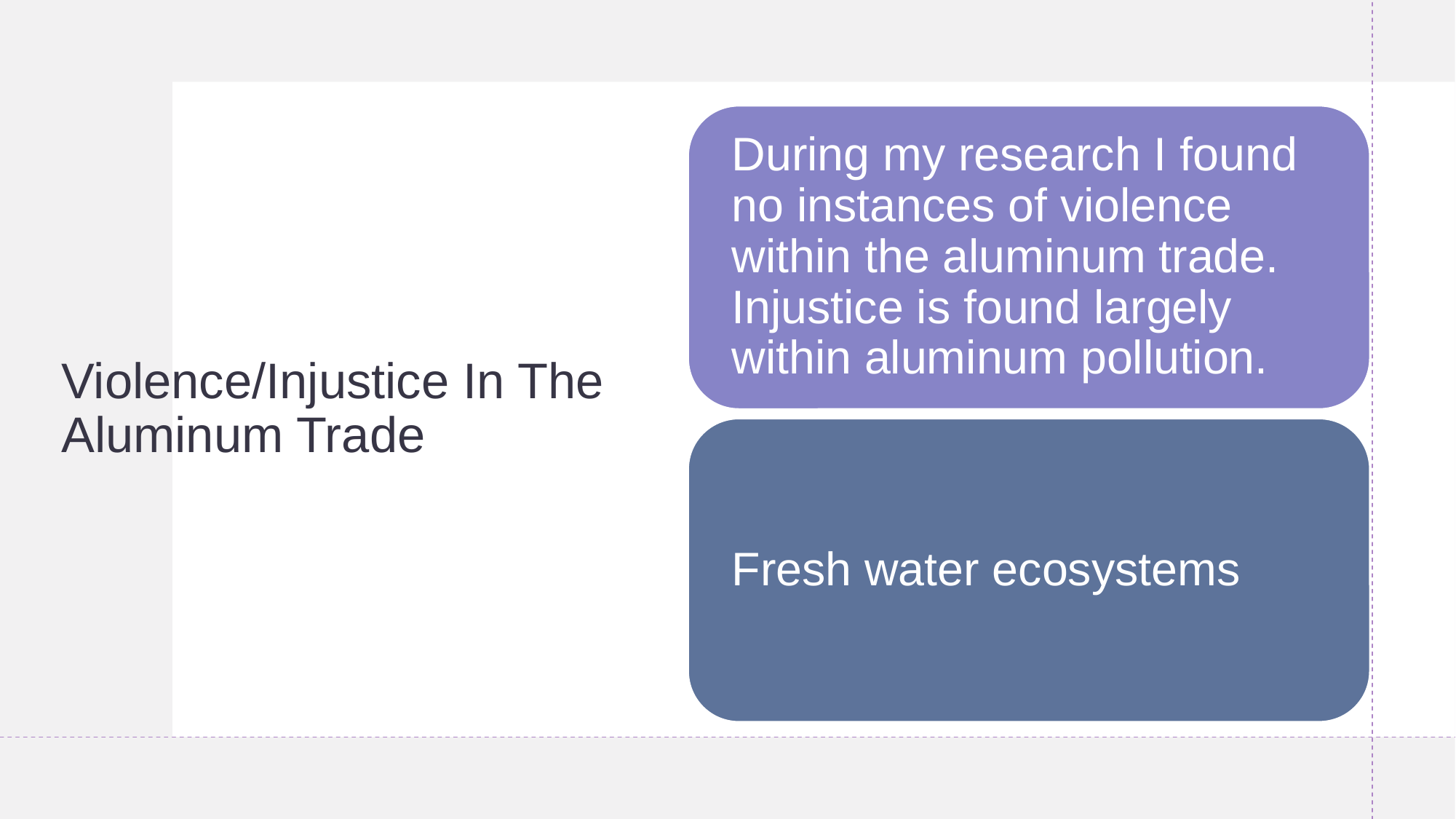

During my research I found no instances of violence within the aluminum trade. Injustice is found largely within aluminum pollution.
Fresh water ecosystems
# Violence/Injustice In The Aluminum Trade